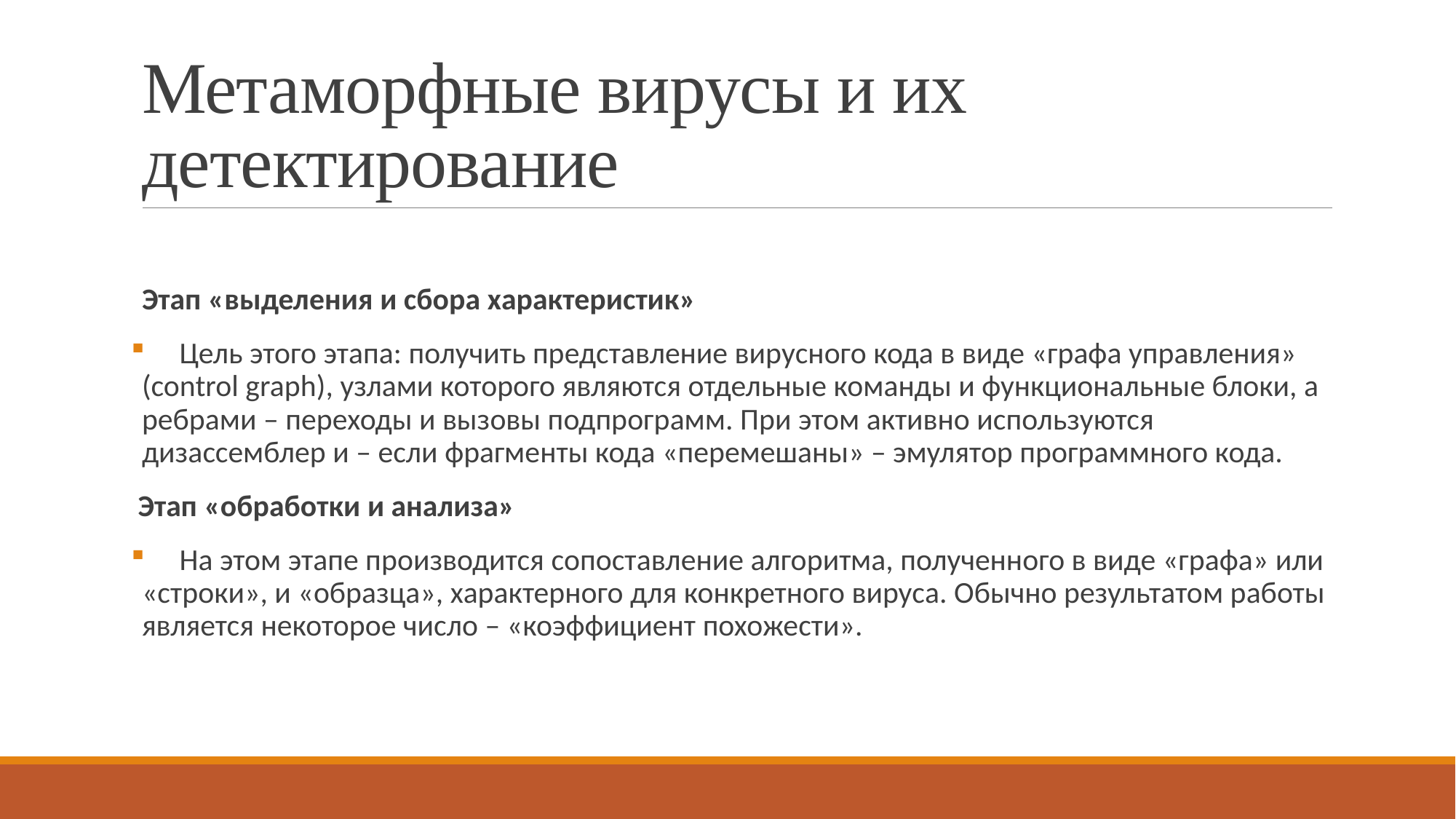

# Метаморфные вирусы и их детектирование

Этап «выделения и сбора характеристик»
     Цель этого этапа: получить представление вирусного кода в виде «графа управления» (control graph), узлами которого являются отдельные команды и функциональные блоки, а ребрами – переходы и вызовы подпрограмм. При этом активно используются дизассемблер и – если фрагменты кода «перемешаны» – эмулятор программного кода.
 Этап «обработки и анализа»
     На этом этапе производится сопоставление алгоритма, полученного в виде «графа» или «строки», и «образца», характерного для конкретного вируса. Обычно результатом работы является некоторое число – «коэффициент похожести».